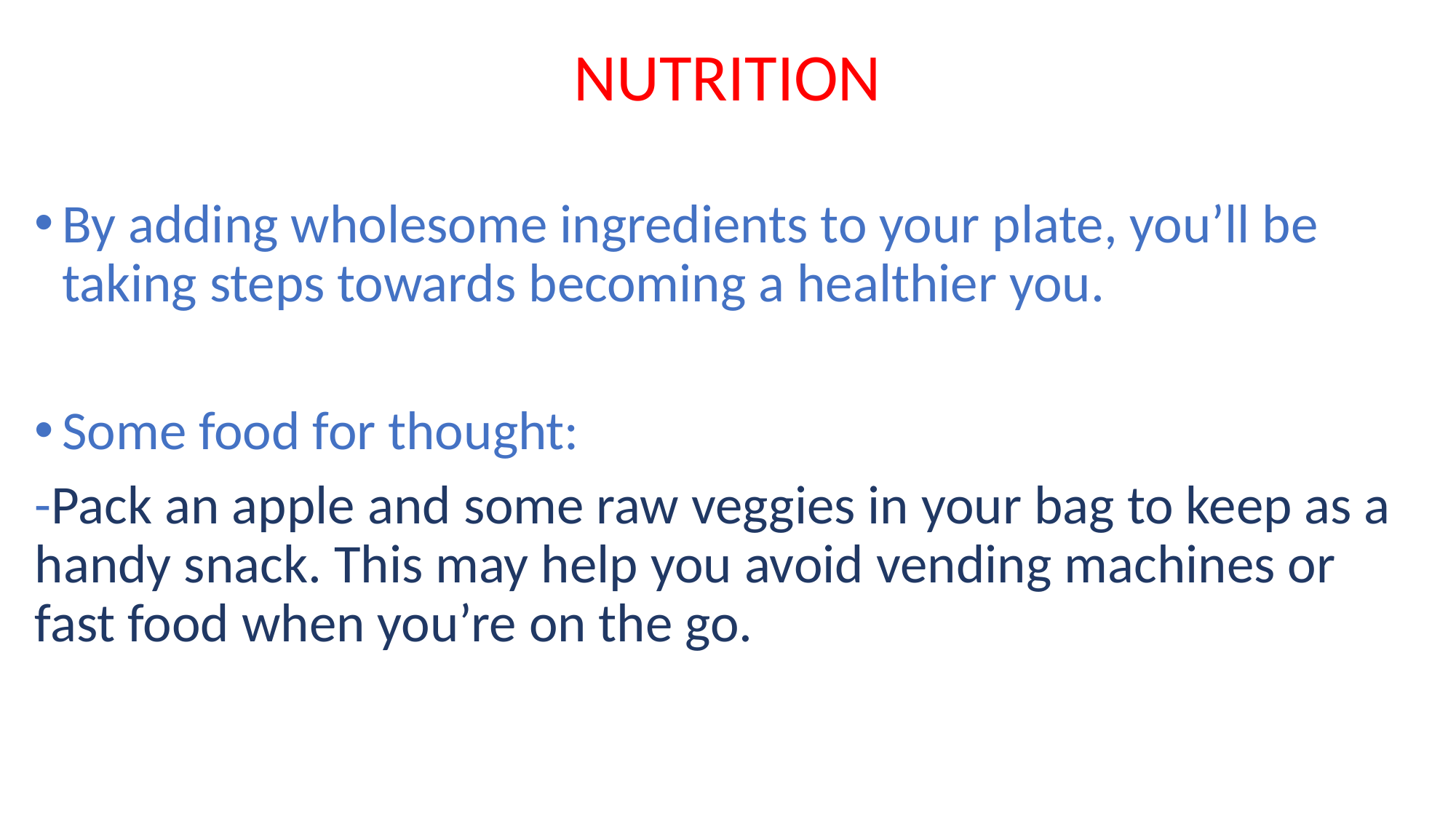

# NUTRITION
By adding wholesome ingredients to your plate, you’ll be taking steps towards becoming a healthier you.

Some food for thought:
-Pack an apple and some raw veggies in your bag to keep as a handy snack. This may help you avoid vending machines or fast food when you’re on the go.